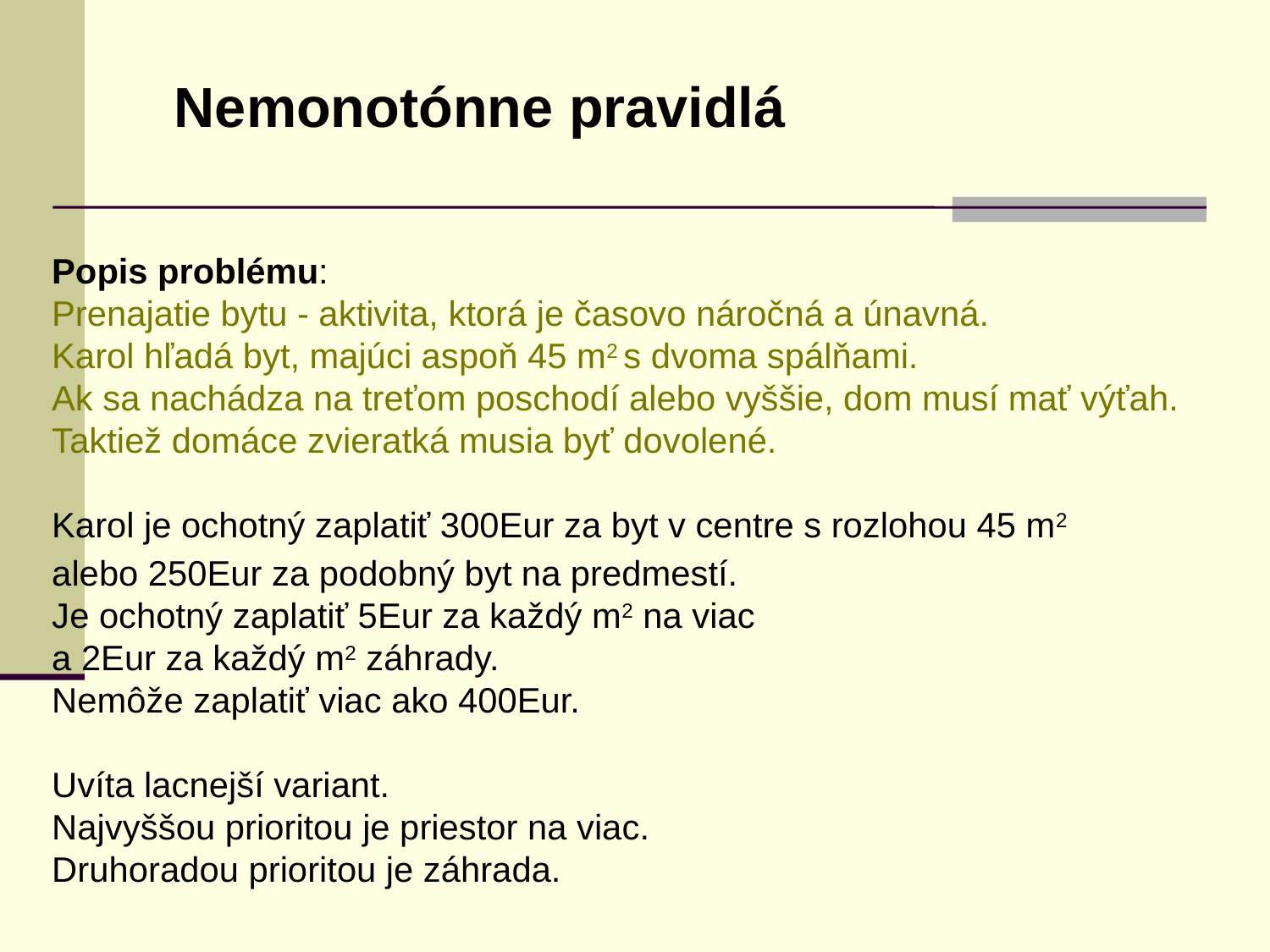

Nemonotónne pravidlá
Popis problému:
Prenajatie bytu - aktivita, ktorá je časovo náročná a únavná.
Karol hľadá byt, majúci aspoň 45 m2 s dvoma spálňami.
Ak sa nachádza na treťom poschodí alebo vyššie, dom musí mať výťah.
Taktiež domáce zvieratká musia byť dovolené.

Karol je ochotný zaplatiť 300Eur za byt v centre s rozlohou 45 m2
alebo 250Eur za podobný byt na predmestí.
Je ochotný zaplatiť 5Eur za každý m2 na viac
a 2Eur za každý m2 záhrady.
Nemôže zaplatiť viac ako 400Eur.

Uvíta lacnejší variant.
Najvyššou prioritou je priestor na viac.
Druhoradou prioritou je záhrada.